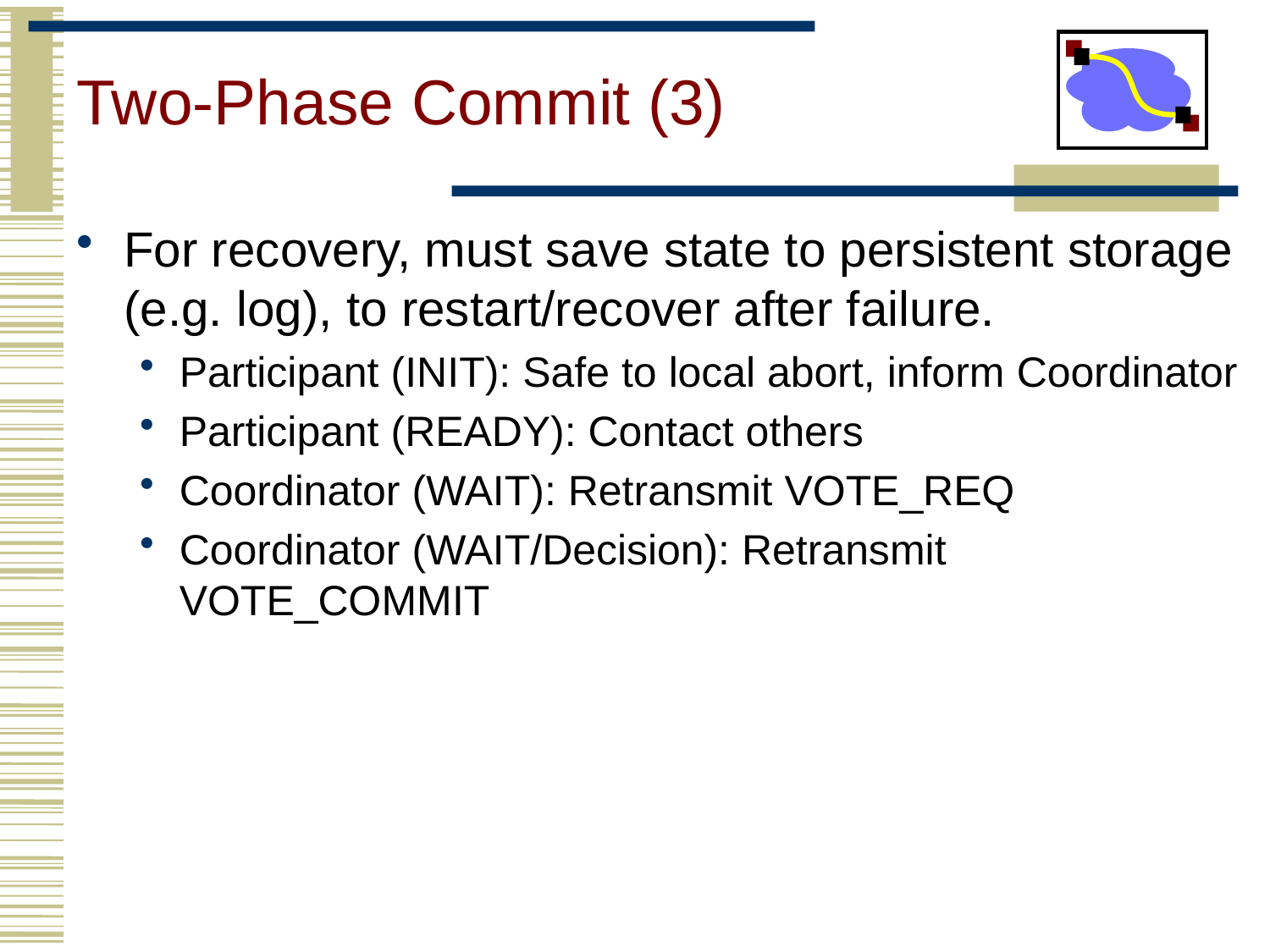

# Two-Phase Commit (3)
For recovery, must save state to persistent storage (e.g. log), to restart/recover after failure.
Participant (INIT): Safe to local abort, inform Coordinator
Participant (READY): Contact others
Coordinator (WAIT): Retransmit VOTE_REQ
Coordinator (WAIT/Decision): Retransmit VOTE_COMMIT